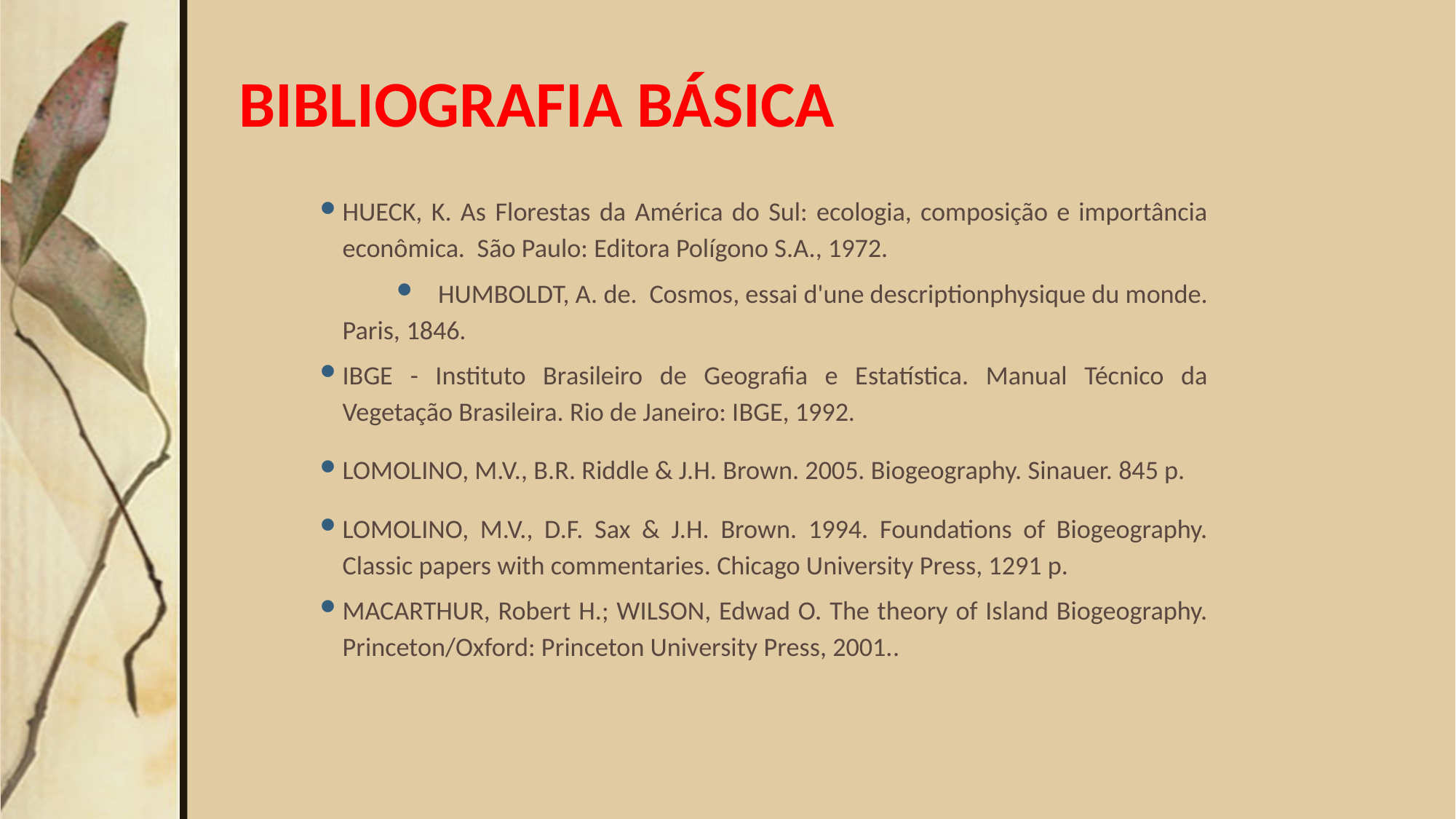

# BIBLIOGRAFIA BÁSICA
HUECK, K. As Florestas da América do Sul: ecologia, composição e importância econômica.  São Paulo: Editora Polígono S.A., 1972.
   HUMBOLDT, A. de.  Cosmos, essai d'une descriptionphysique du monde. Paris, 1846.
IBGE - Instituto Brasileiro de Geografia e Estatística. Manual Técnico da Vegetação Brasileira. Rio de Janeiro: IBGE, 1992.
LOMOLINO, M.V., B.R. Riddle & J.H. Brown. 2005. Biogeography. Sinauer. 845 p.
LOMOLINO, M.V., D.F. Sax & J.H. Brown. 1994. Foundations of Biogeography. Classic papers with commentaries. Chicago University Press, 1291 p.
MACARTHUR, Robert H.; WILSON, Edwad O. The theory of Island Biogeography. Princeton/Oxford: Princeton University Press, 2001..